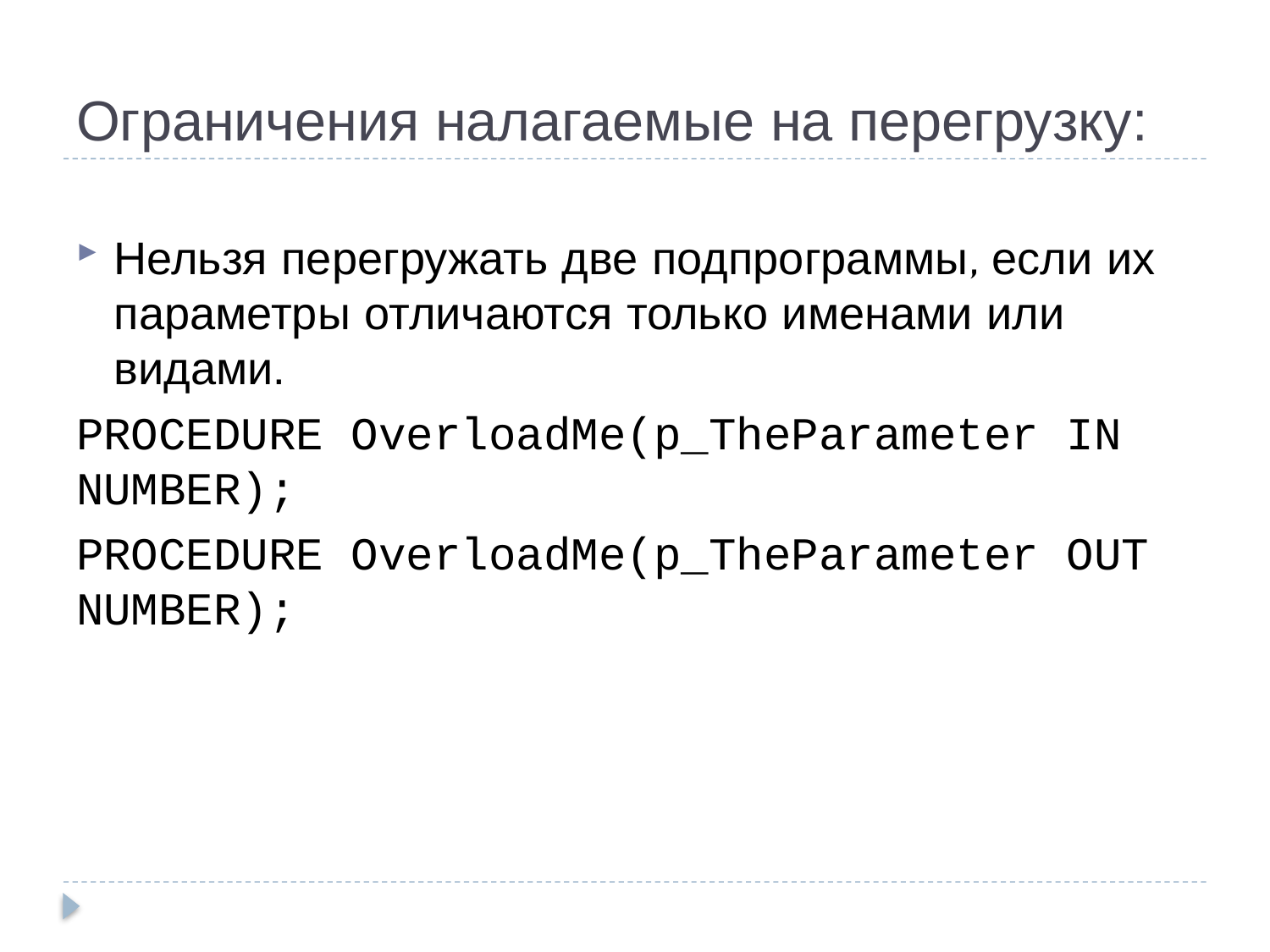

# Ограничения налагаемые на перегрузку:
Нельзя перегружать две подпрограммы, если их параметры отличаются только именами или видами.
PROCEDURE OverloadMe(p_TheParameter IN NUMBER);
PROCEDURE OverloadMe(p_TheParameter OUT NUMBER);